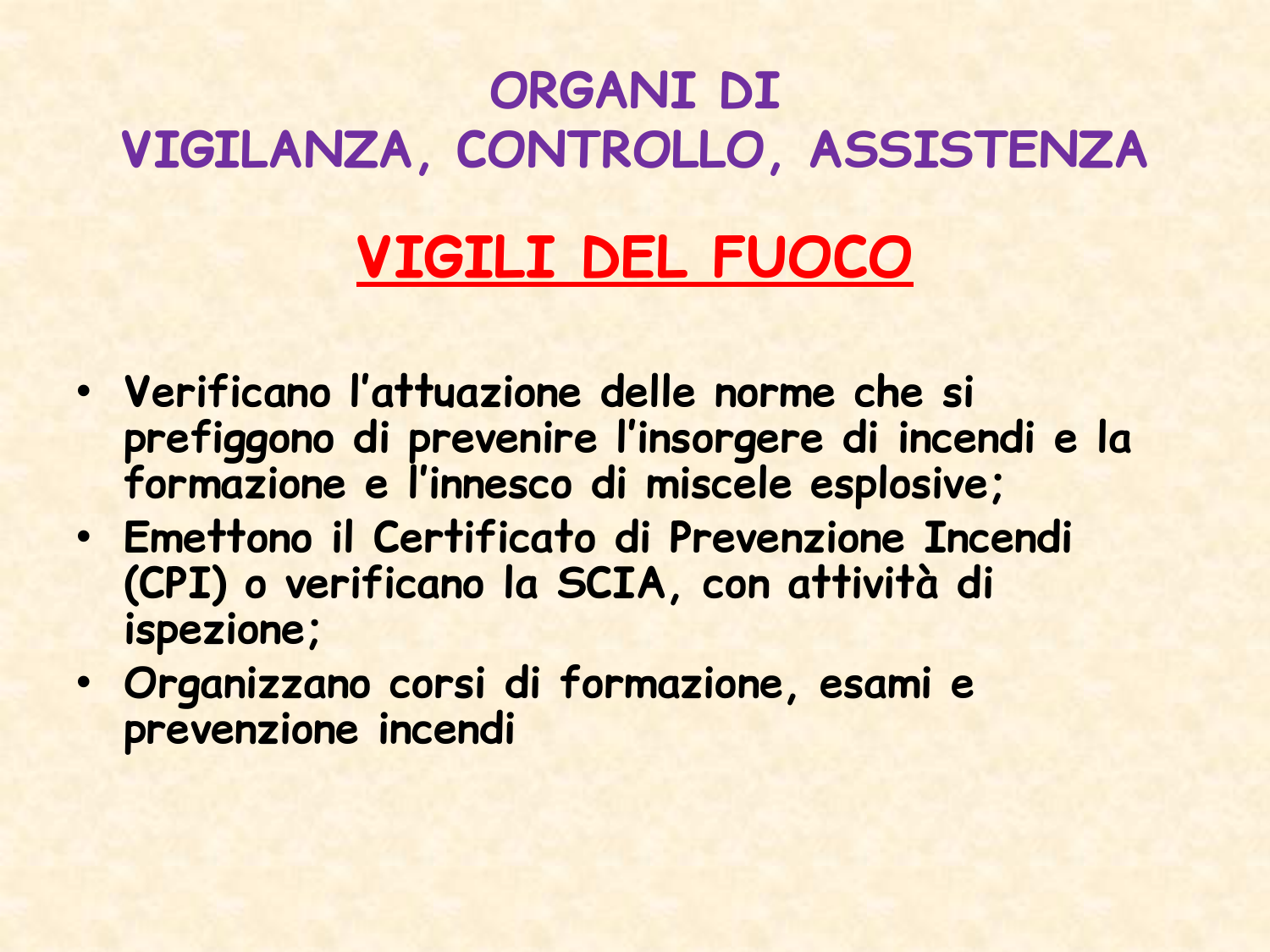

# ORGANI DI VIGILANZA, CONTROLLO, ASSISTENZA
VIGILI DEL FUOCO

Verificano l’attuazione delle norme che si prefiggono di prevenire l’insorgere di incendi e la formazione e l’innesco di miscele esplosive;
Emettono il Certificato di Prevenzione Incendi  (CPI) o verificano la SCIA, con attività di ispezione;
Organizzano corsi di formazione, esami e prevenzione incendi